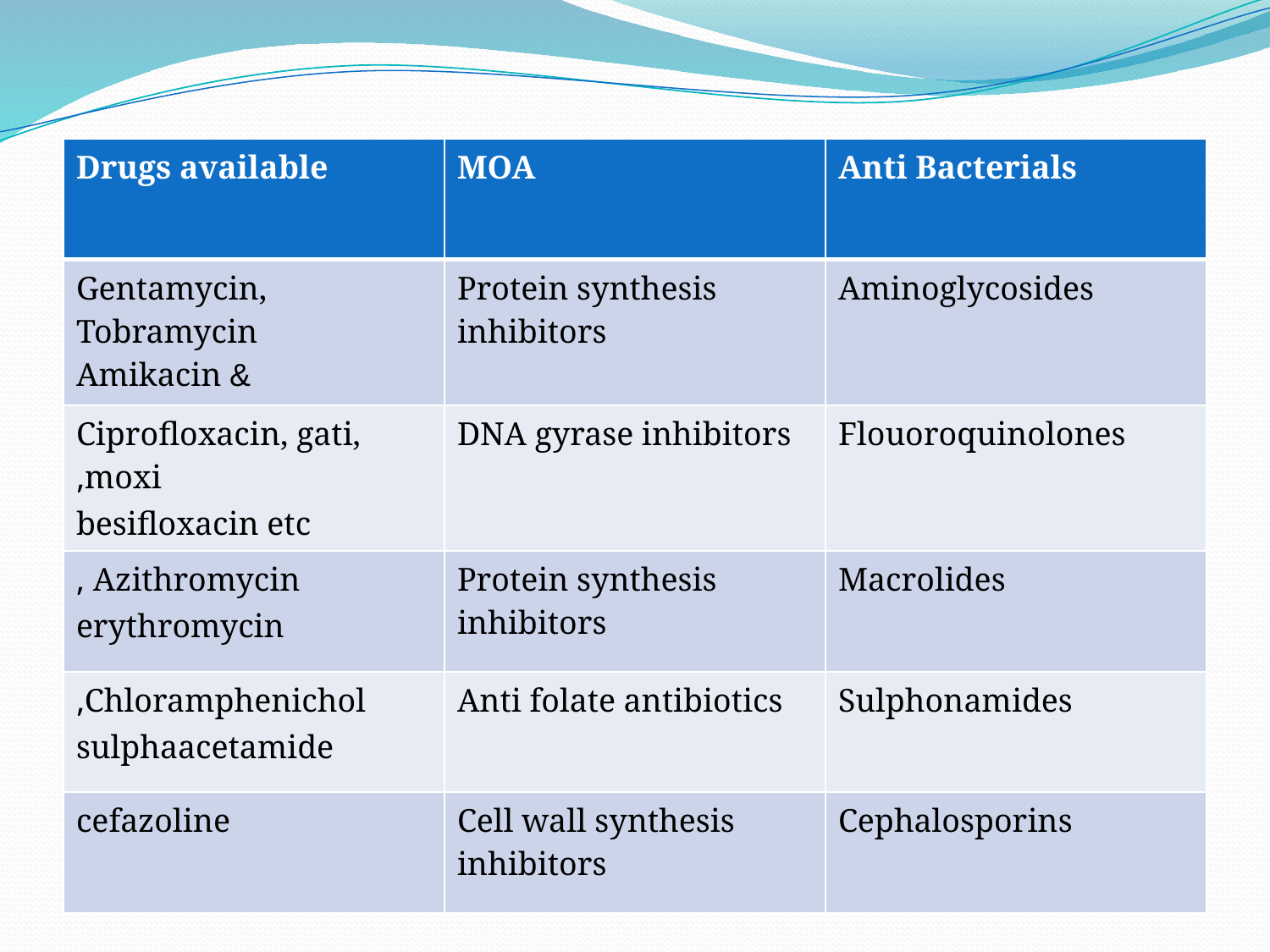

| Drugs available | MOA | Anti Bacterials |
| --- | --- | --- |
| Gentamycin, Tobramycin & Amikacin | Protein synthesis inhibitors | Aminoglycosides |
| Ciprofloxacin, gati, moxi, besifloxacin etc | DNA gyrase inhibitors | Flouoroquinolones |
| Azithromycin , erythromycin | Protein synthesis inhibitors | Macrolides |
| Chloramphenichol, sulphaacetamide | Anti folate antibiotics | Sulphonamides |
| cefazoline | Cell wall synthesis inhibitors | Cephalosporins |